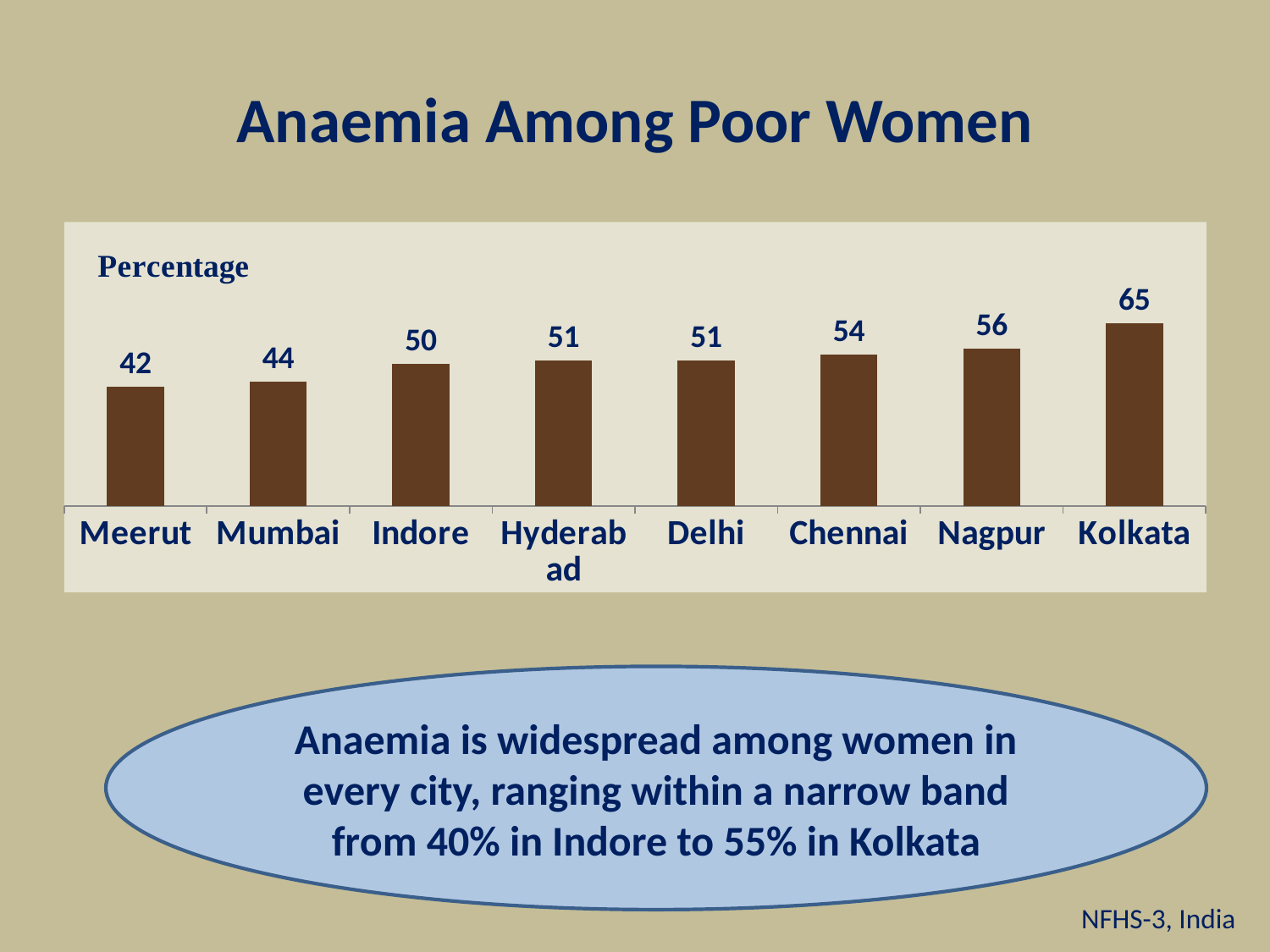

# Anaemia Among Poor Women

### Chart

| Category | Poor |
|---|---|
| Meerut | 42.0 |
| Mumbai | 43.9 |
| Indore | 50.1 |
| Hyderabad | 51.3 |
| Delhi | 51.4 |
| Chennai | 53.5 |
| Nagpur | 55.5 |
| Kolkata | 64.5 |
Anaemia is widespread among women in every city, ranging within a narrow band from 40% in Indore to 55% in Kolkata
NFHS-3, India